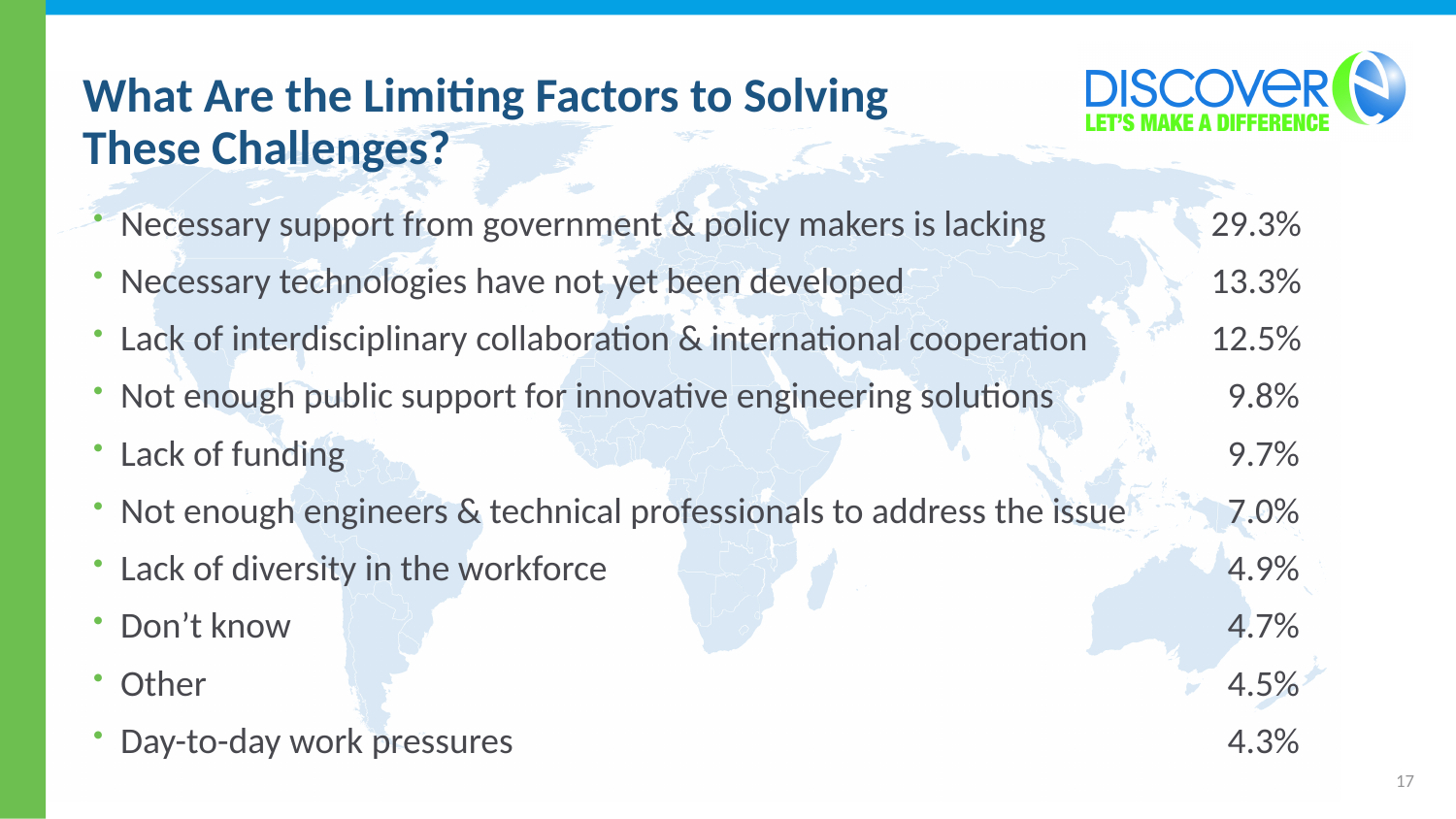

# What Are the Limiting Factors to Solving These Challenges?
Necessary support from government & policy makers is lacking	29.3%
Necessary technologies have not yet been developed	13.3%
Lack of interdisciplinary collaboration & international cooperation	12.5%
Not enough public support for innovative engineering solutions	  9.8%
Lack of funding	  9.7%
Not enough engineers & technical professionals to address the issue	  7.0%
Lack of diversity in the workforce	  4.9%
Don’t know	  4.7%
Other	  4.5%
Day-to-day work pressures	  4.3%

17